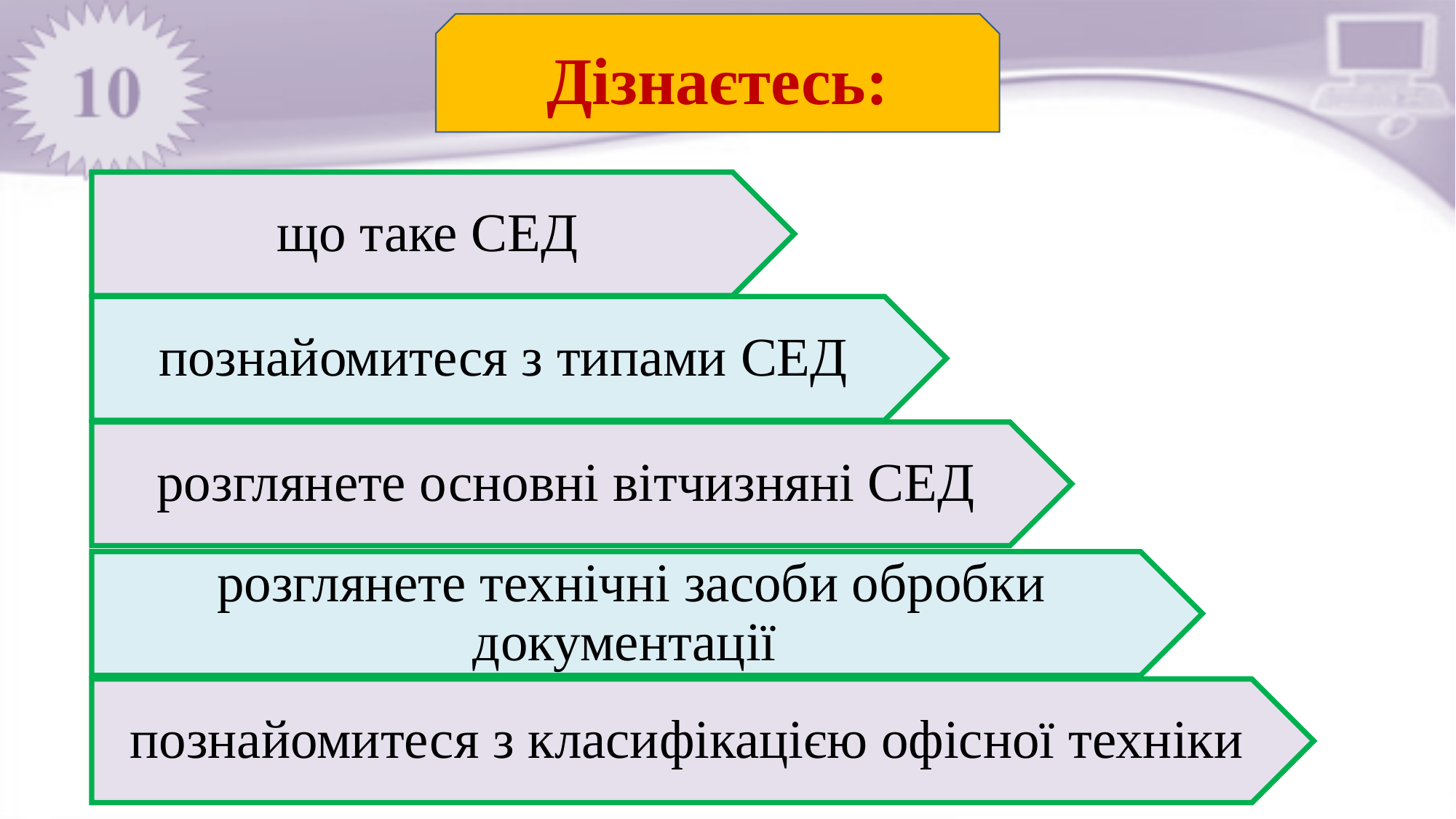

Дізнаєтесь:
що таке СЕД
познайомитеся з типами СЕД
розглянете основні вітчизняні СЕД
розглянете технічні засоби обробки документації
познайомитеся з класифікацією офісної техніки
Шолом Г.І.